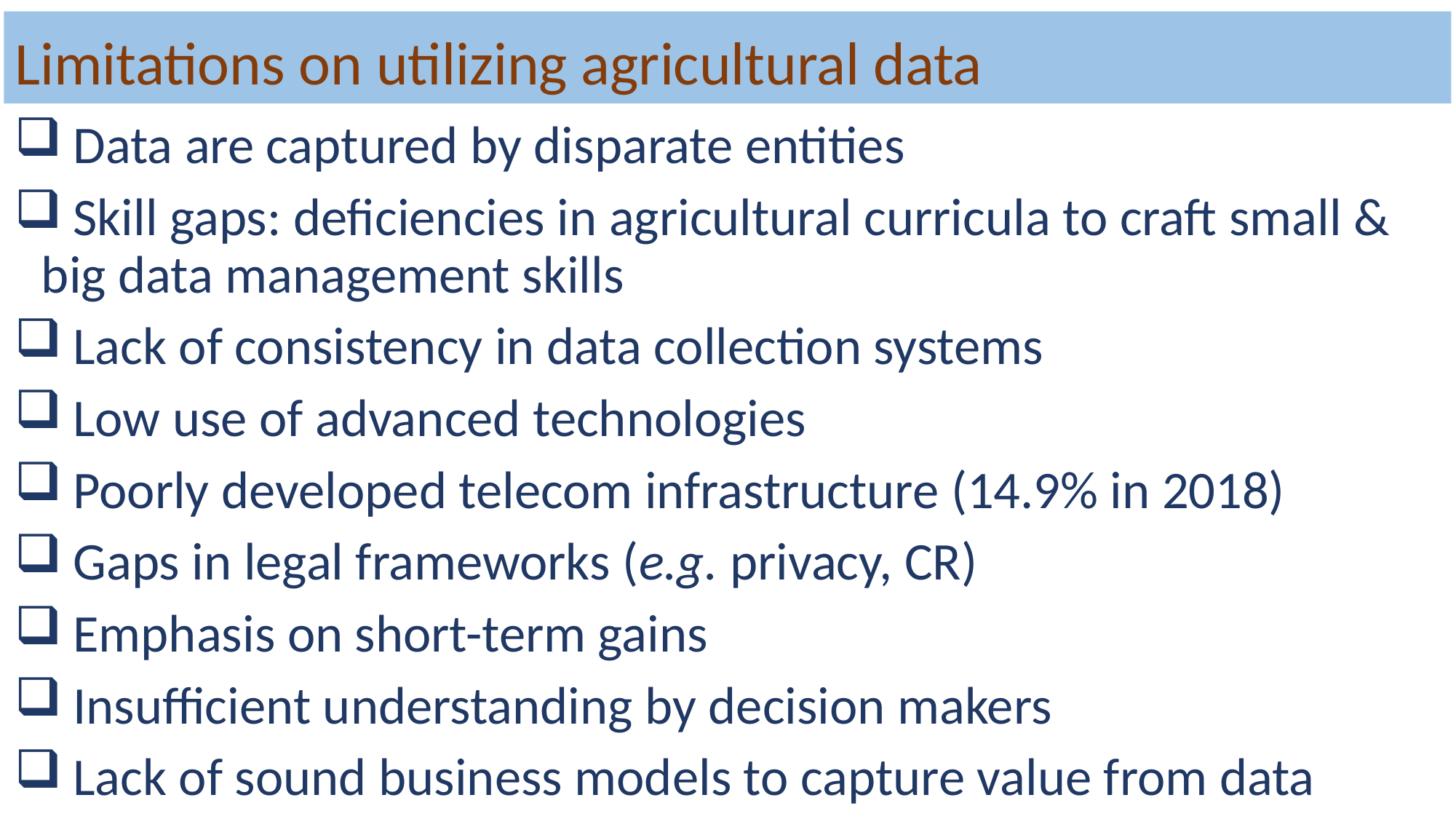

# Limitations on utilizing agricultural data
 Data are captured by disparate entities
 Skill gaps: deficiencies in agricultural curricula to craft small & big data management skills
 Lack of consistency in data collection systems
 Low use of advanced technologies
 Poorly developed telecom infrastructure (14.9% in 2018)
 Gaps in legal frameworks (e.g. privacy, CR)
 Emphasis on short-term gains
 Insufficient understanding by decision makers
 Lack of sound business models to capture value from data